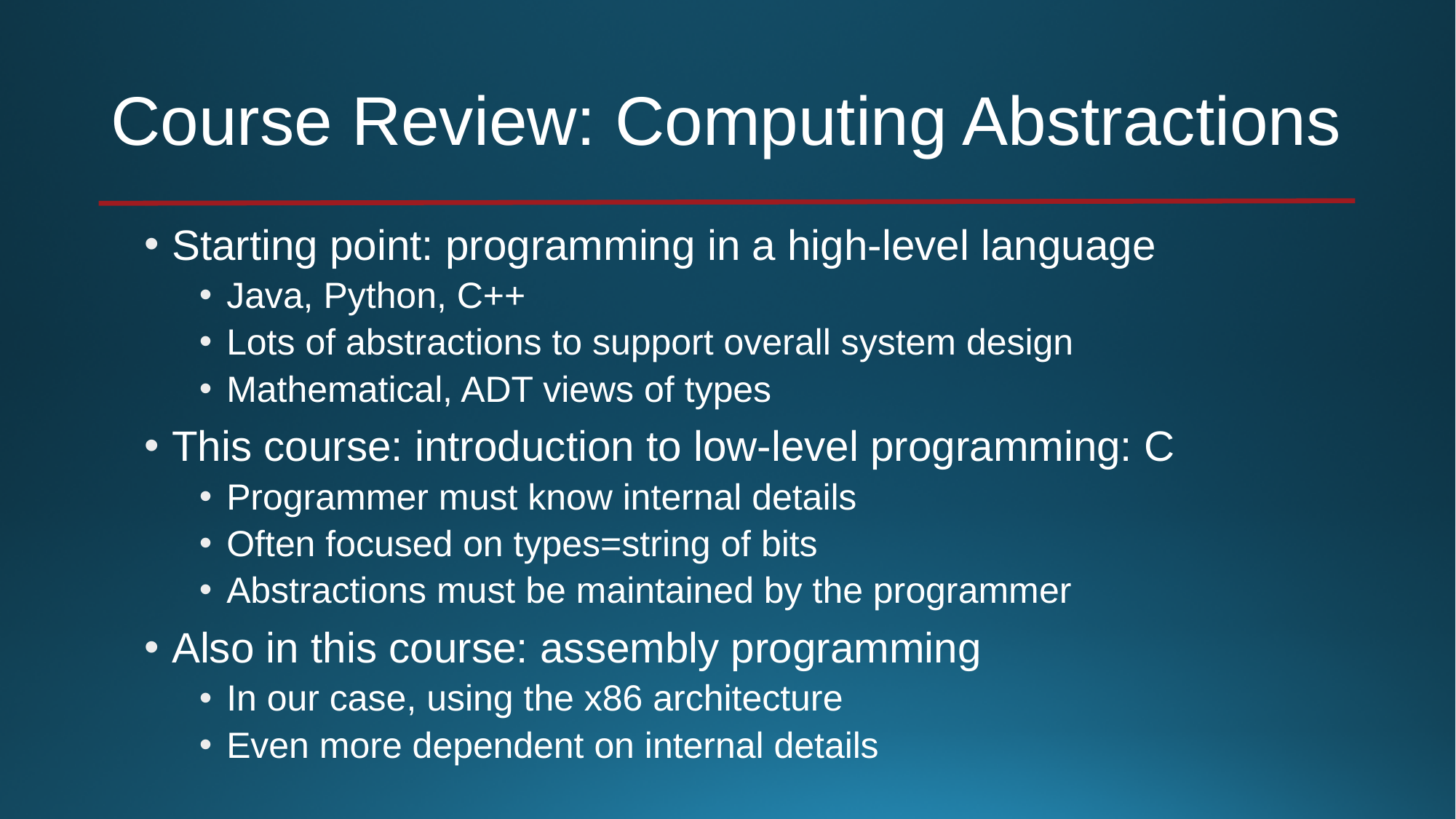

# Course Review: Computing Abstractions
Starting point: programming in a high-level language
Java, Python, C++
Lots of abstractions to support overall system design
Mathematical, ADT views of types
This course: introduction to low-level programming: C
Programmer must know internal details
Often focused on types=string of bits
Abstractions must be maintained by the programmer
Also in this course: assembly programming
In our case, using the x86 architecture
Even more dependent on internal details